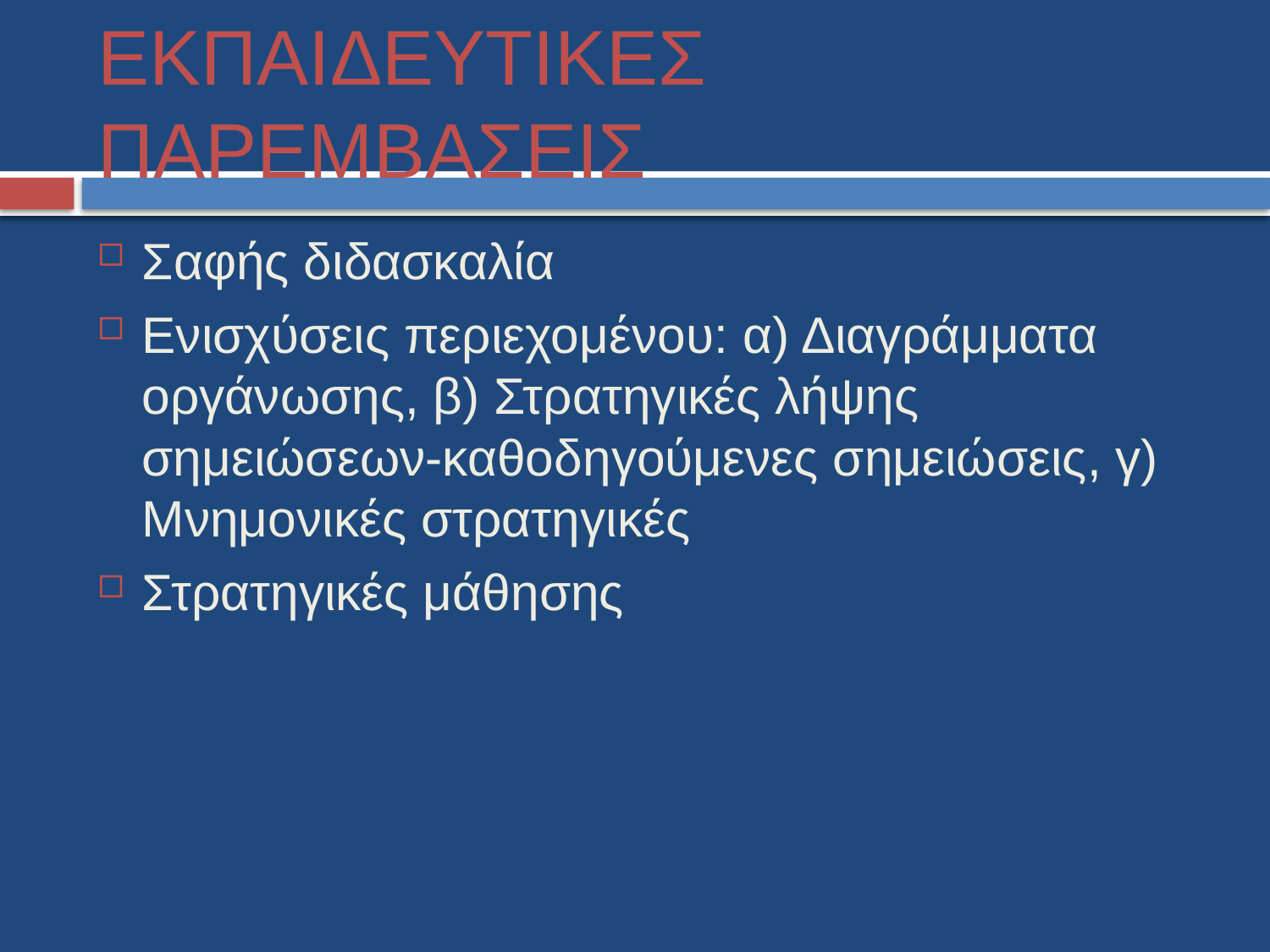

# ΕΚΠΑΙΔΕΥΤΙΚΕΣ ΠΑΡΕΜΒΑΣΕΙΣ
Σαφής διδασκαλία
Ενισχύσεις περιεχομένου: α) Διαγράμματα οργάνωσης, β) Στρατηγικές λήψης σημειώσεων-καθοδηγούμενες σημειώσεις, γ) Μνημονικές στρατηγικές
Στρατηγικές μάθησης